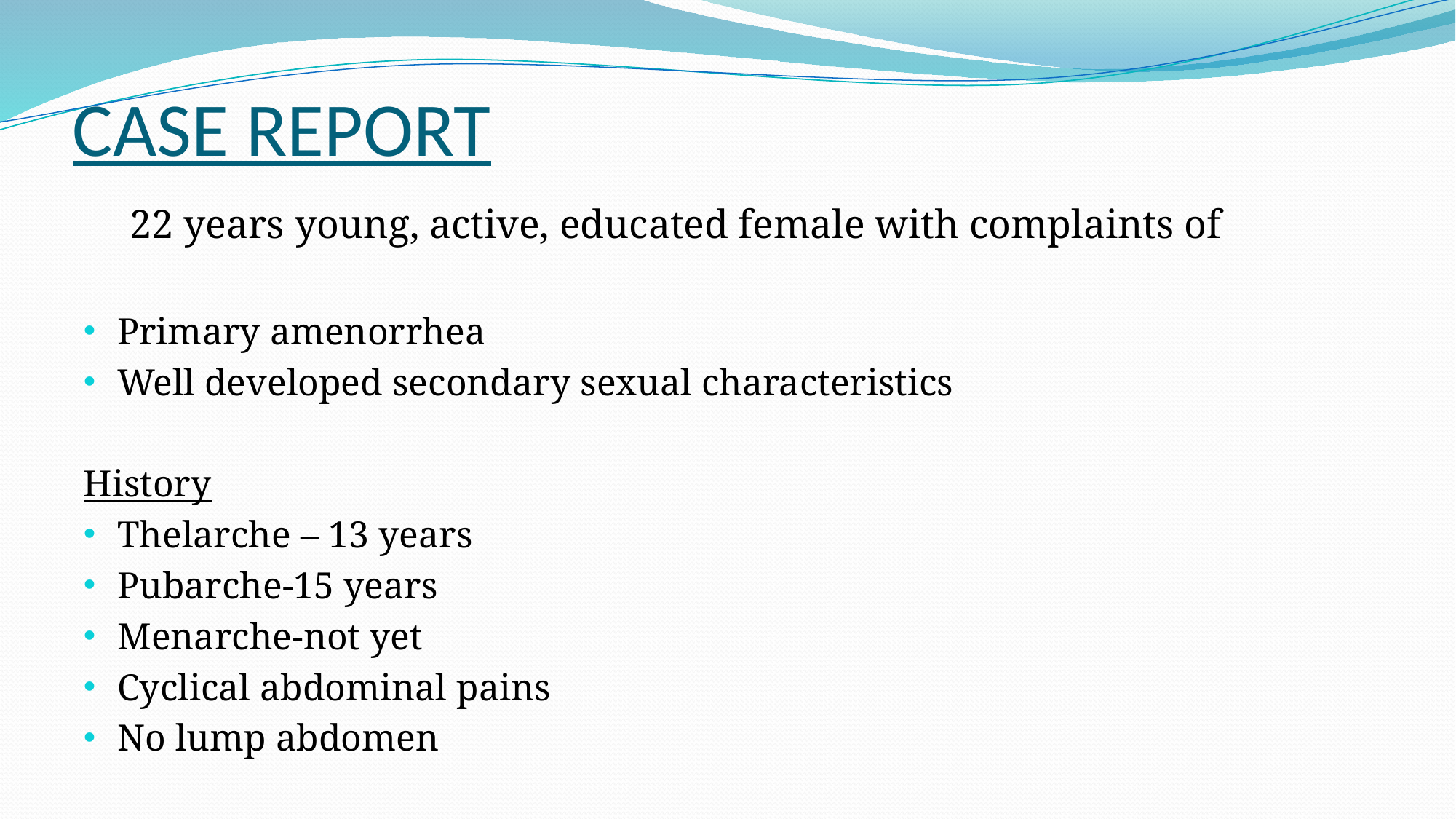

# CASE REPORT
22 years young, active, educated female with complaints of

Primary amenorrhea
Well developed secondary sexual characteristics

History
Thelarche – 13 years
Pubarche-15 years
Menarche-not yet
Cyclical abdominal pains
No lump abdomen